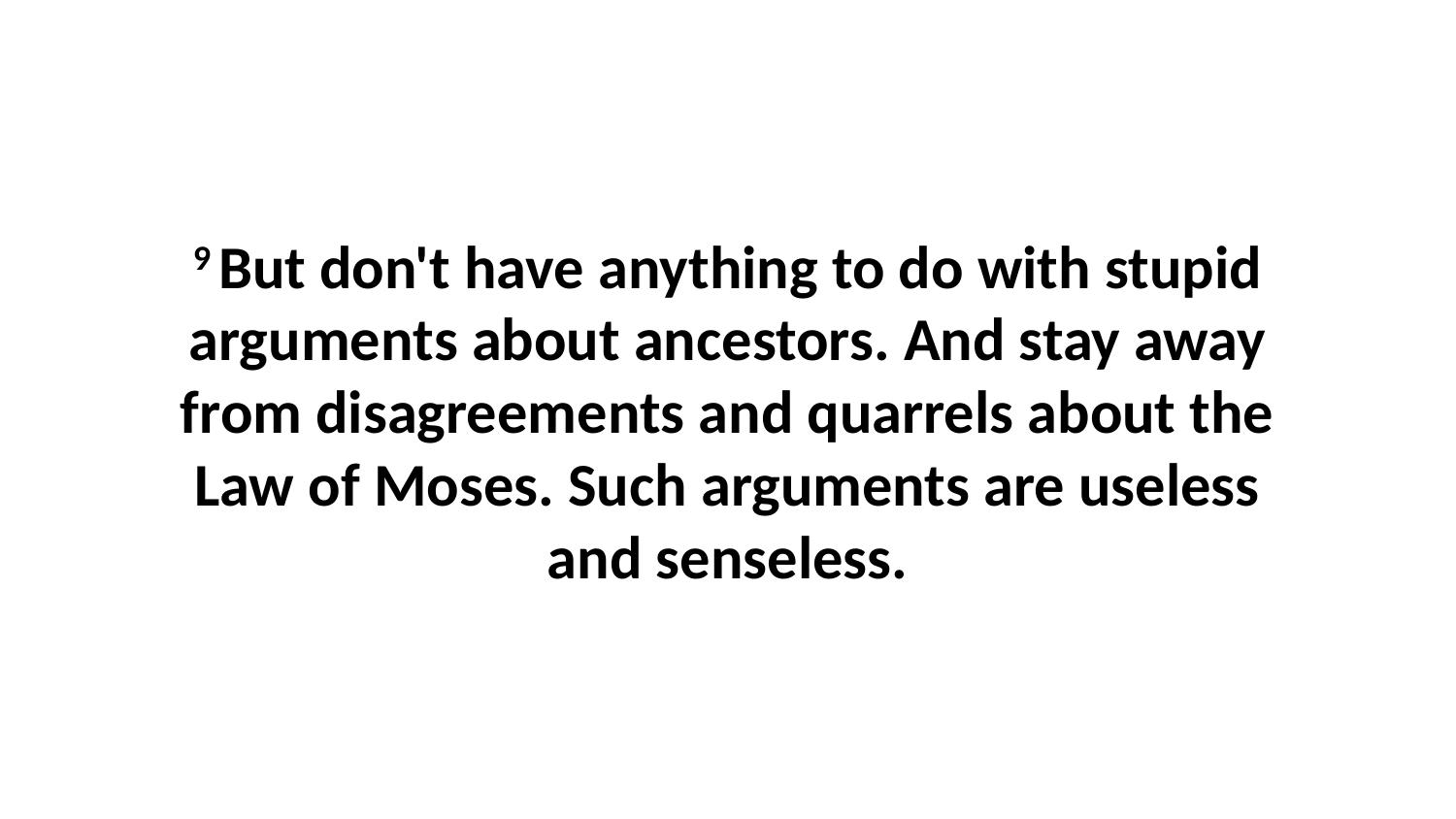

9 But don't have anything to do with stupid arguments about ancestors. And stay away from disagreements and quarrels about the Law of Moses. Such arguments are useless and senseless.